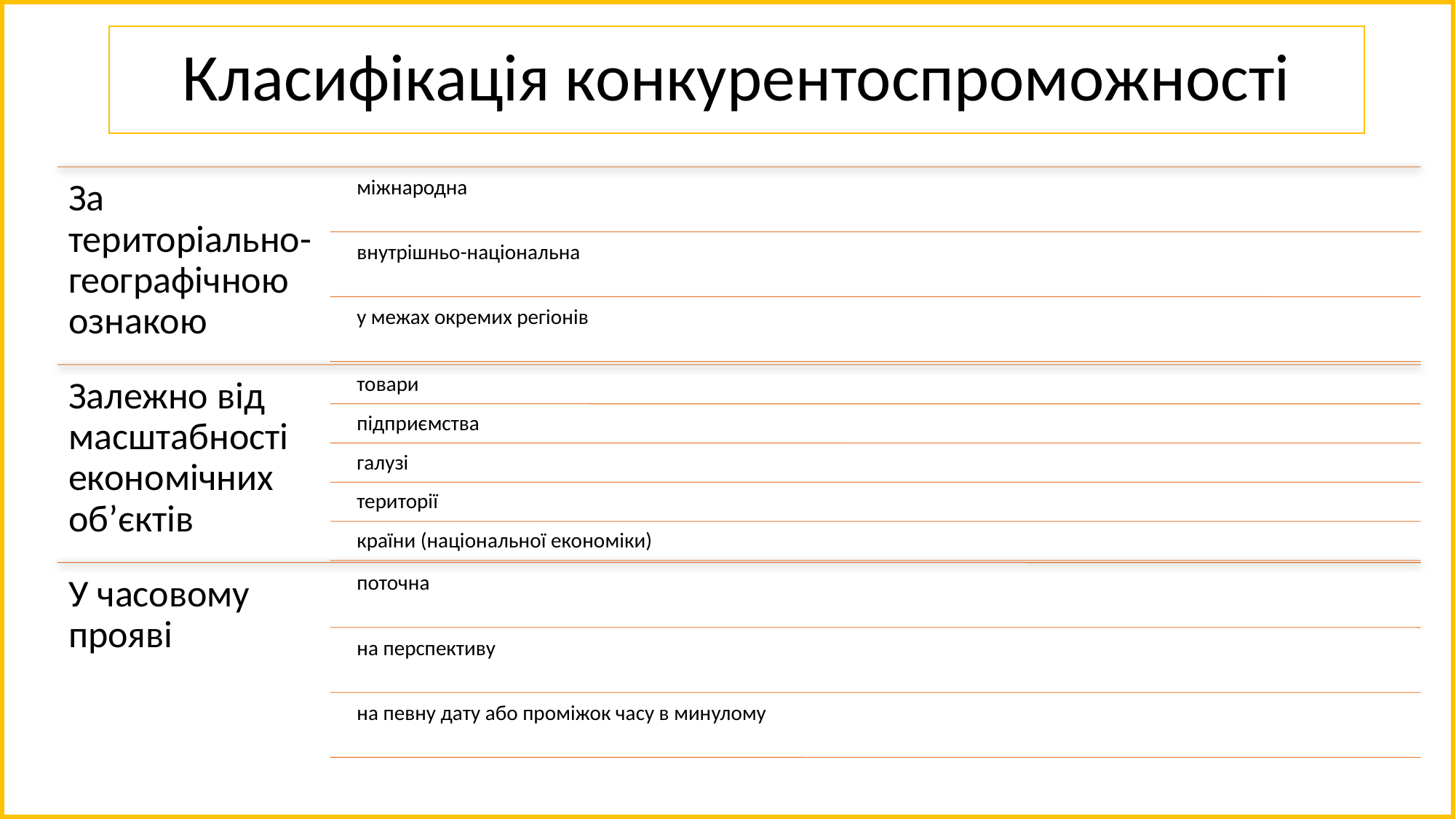

# Класифікація конкурентоспроможності
За територіально-географічною ознакою
міжнародна
внутрішньо-національна
у межах окремих регіонів
Залежно від масштабності економічних об’єктів
товари
підприємства
галузі
території
країни (національної економіки)
У часовому прояві
поточна
на перспективу
на певну дату або проміжок часу в минулому